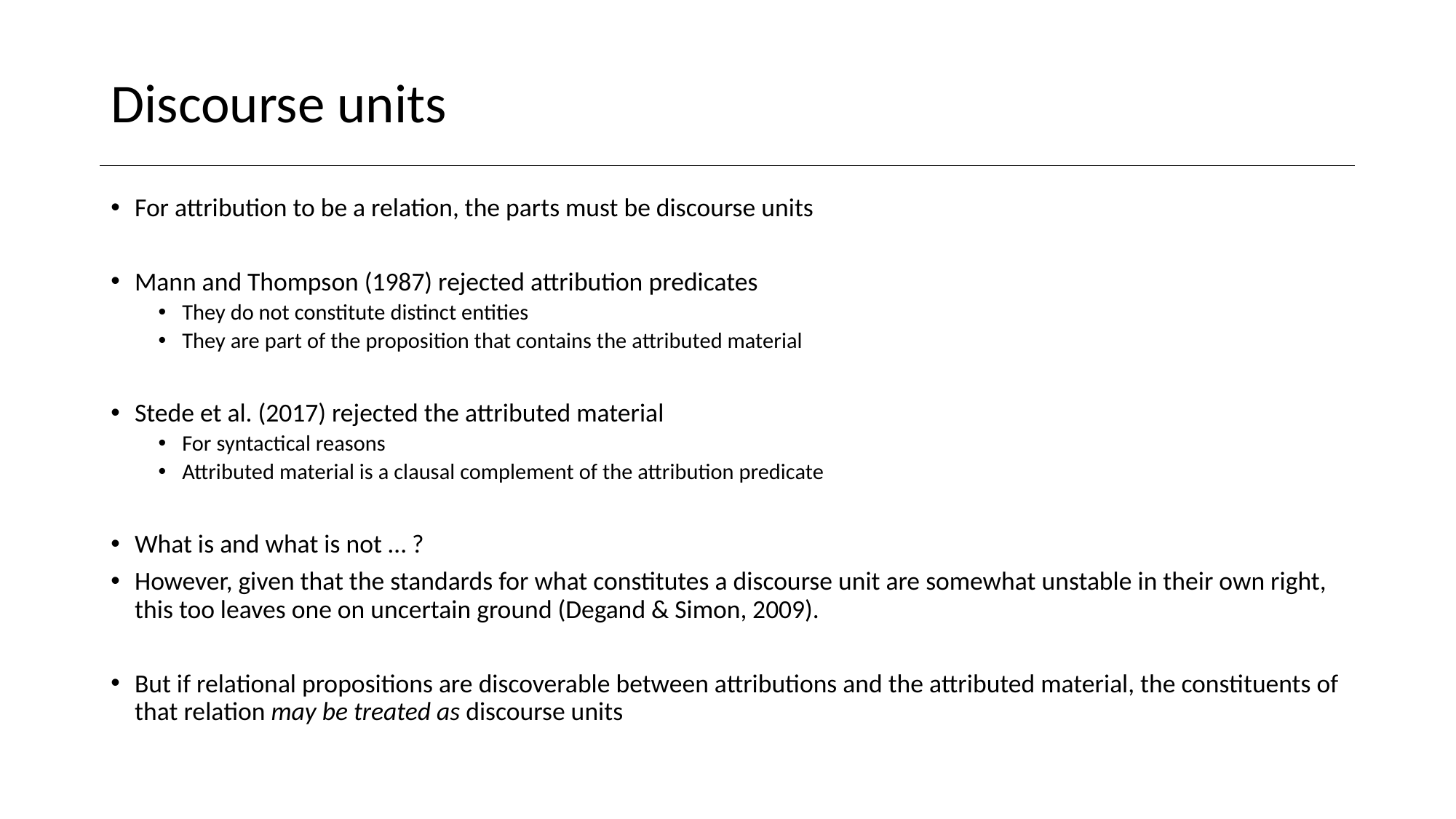

# Discourse units
For attribution to be a relation, the parts must be discourse units

Mann and Thompson (1987) rejected attribution predicates
They do not constitute distinct entities
They are part of the proposition that contains the attributed material

Stede et al. (2017) rejected the attributed material
For syntactical reasons
Attributed material is a clausal complement of the attribution predicate

What is and what is not … ?
However, given that the standards for what constitutes a discourse unit are somewhat unstable in their own right, this too leaves one on uncertain ground (Degand & Simon, 2009).

But if relational propositions are discoverable between attributions and the attributed material, the constituents of that relation may be treated as discourse units